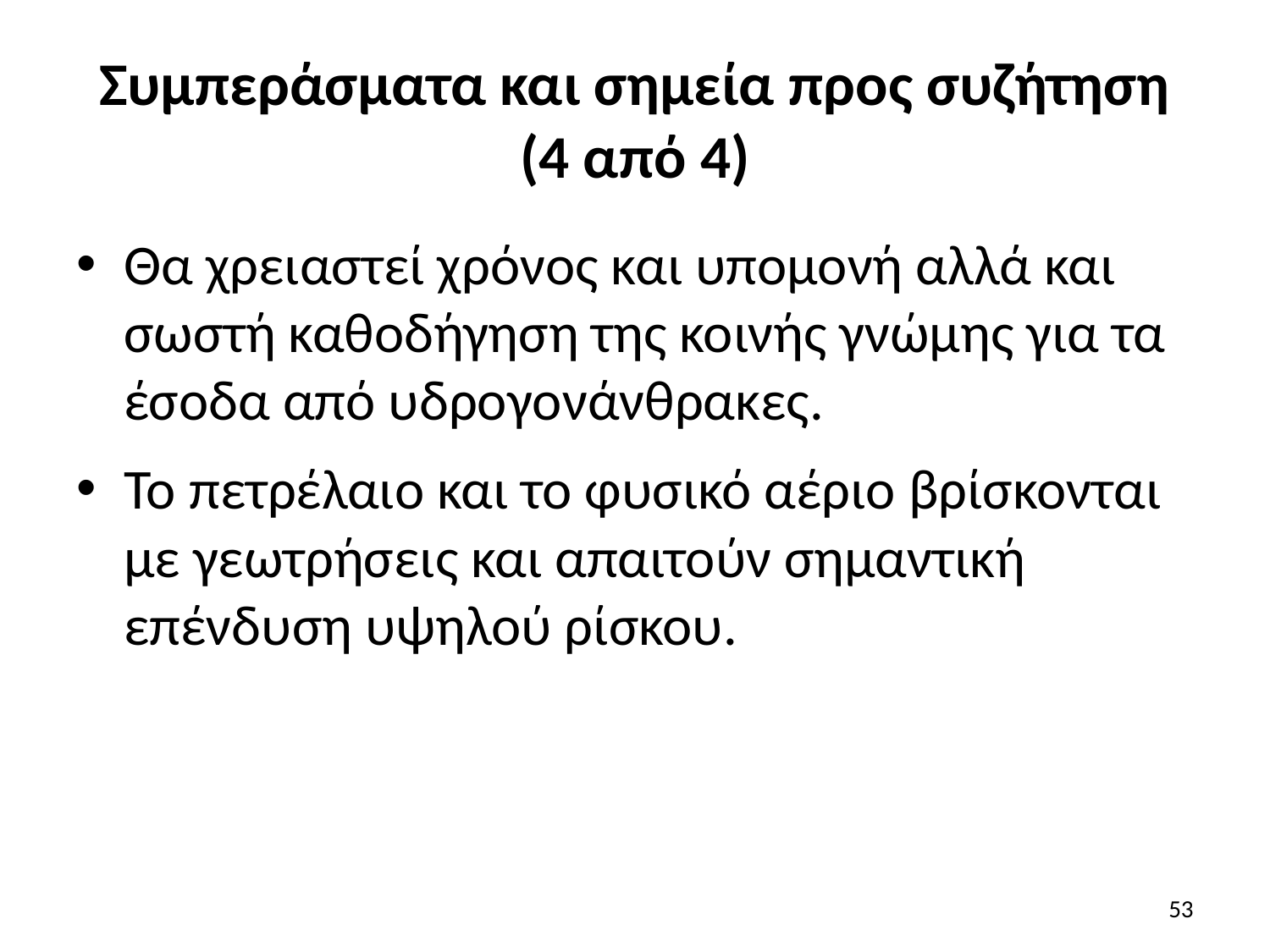

# Συμπεράσματα και σημεία προς συζήτηση (4 από 4)
Θα χρειαστεί χρόνος και υπομονή αλλά και σωστή καθοδήγηση της κοινής γνώμης για τα έσοδα από υδρογονάνθρακες.
Το πετρέλαιο και το φυσικό αέριο βρίσκονται με γεωτρήσεις και απαιτούν σημαντική επένδυση υψηλού ρίσκου.
53